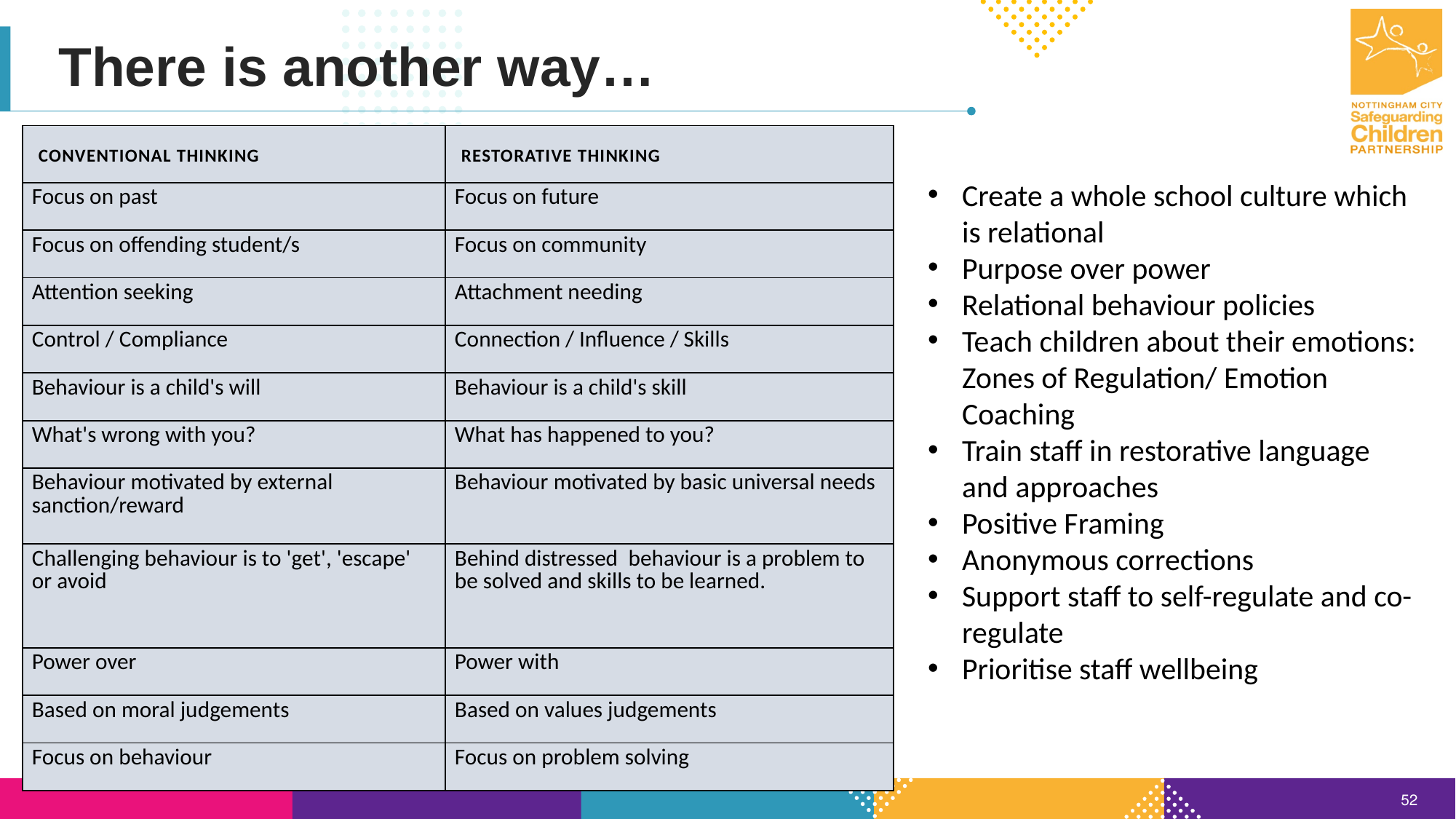

There is another way…
| Conventional thinking | Restorative thinking |
| --- | --- |
| Focus on past | Focus on future |
| Focus on offending student/s | Focus on community |
| Attention seeking | Attachment needing |
| Control / Compliance | Connection / Influence / Skills |
| Behaviour is a child's will | Behaviour is a child's skill |
| What's wrong with you? | What has happened to you? |
| Behaviour motivated by external sanction/reward | Behaviour motivated by basic universal needs |
| Challenging behaviour is to 'get', 'escape' or avoid | Behind distressed  behaviour is a problem to be solved and skills to be learned. |
| Power over | Power with |
| Based on moral judgements | Based on values judgements |
| Focus on behaviour | Focus on problem solving |
Create a whole school culture which is relational
Purpose over power
Relational behaviour policies
Teach children about their emotions: Zones of Regulation/ Emotion Coaching
Train staff in restorative language and approaches
Positive Framing
Anonymous corrections
Support staff to self-regulate and co-regulate
Prioritise staff wellbeing